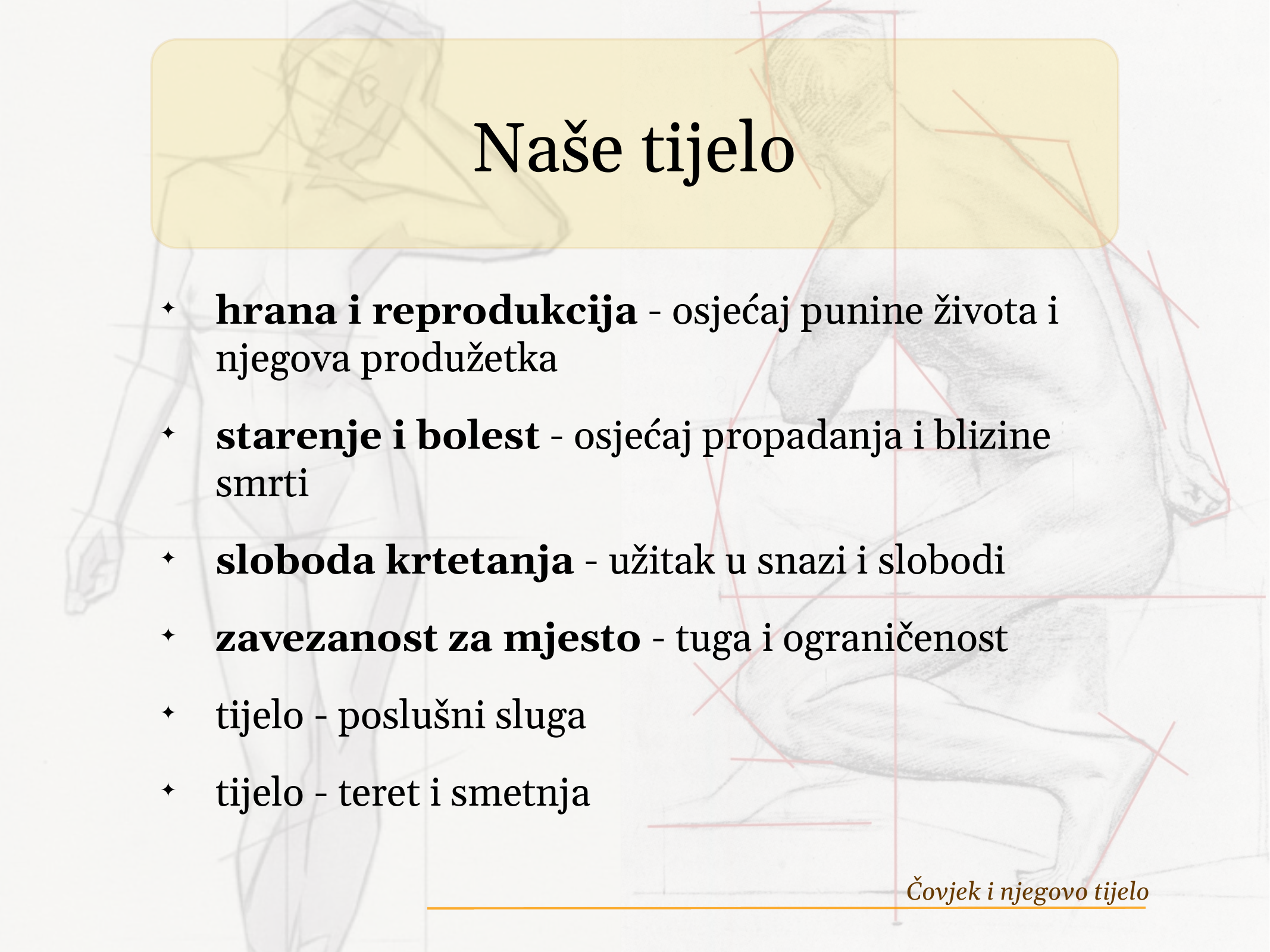

# Naše tijelo
hrana i reprodukcija - osjećaj punine života i njegova produžetka
starenje i bolest - osjećaj propadanja i blizine smrti
sloboda krtetanja - užitak u snazi i slobodi
zavezanost za mjesto - tuga i ograničenost
tijelo - poslušni sluga
tijelo - teret i smetnja